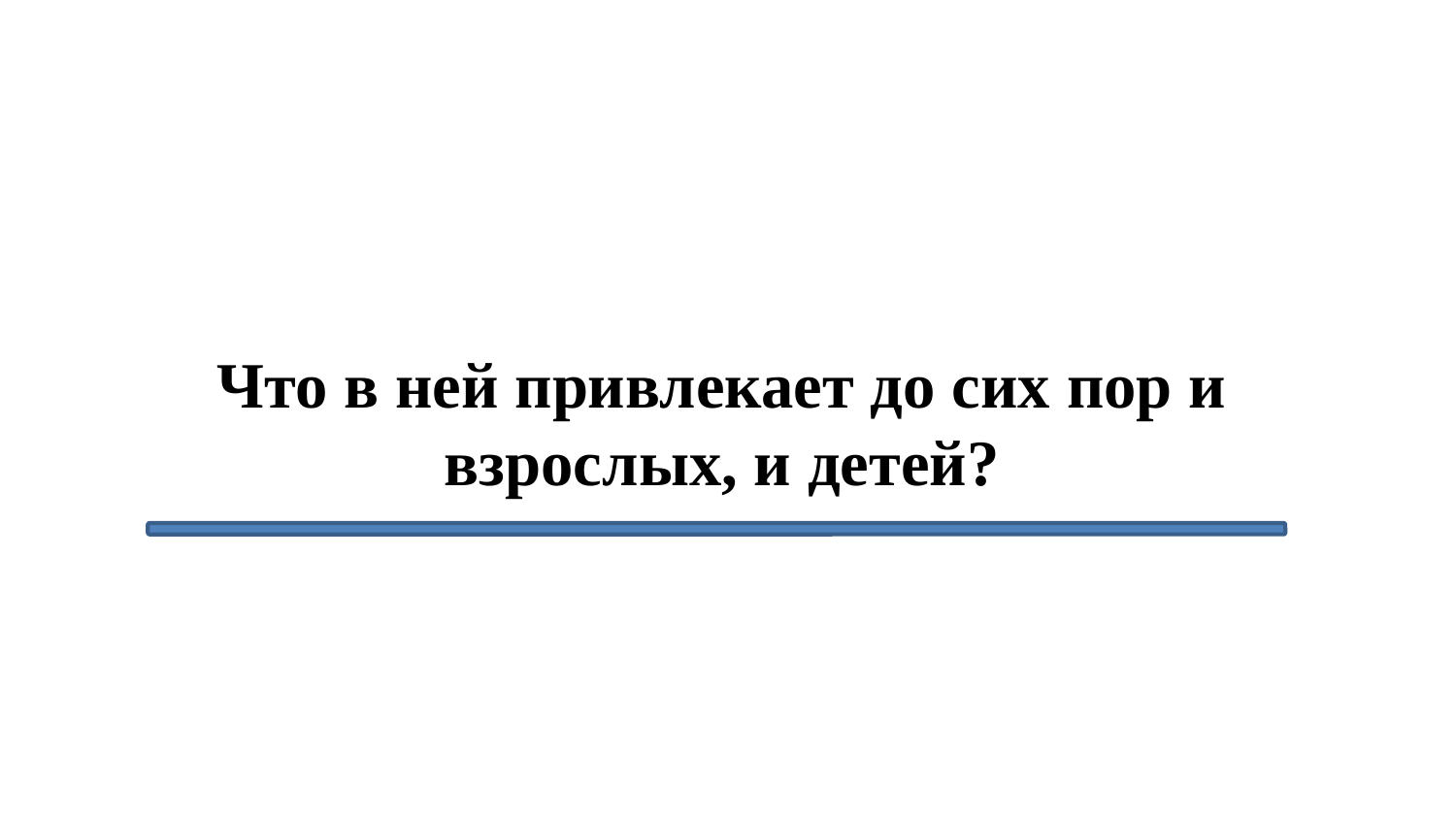

# Что в ней привлекает до сих пор и взрослых, и детей?